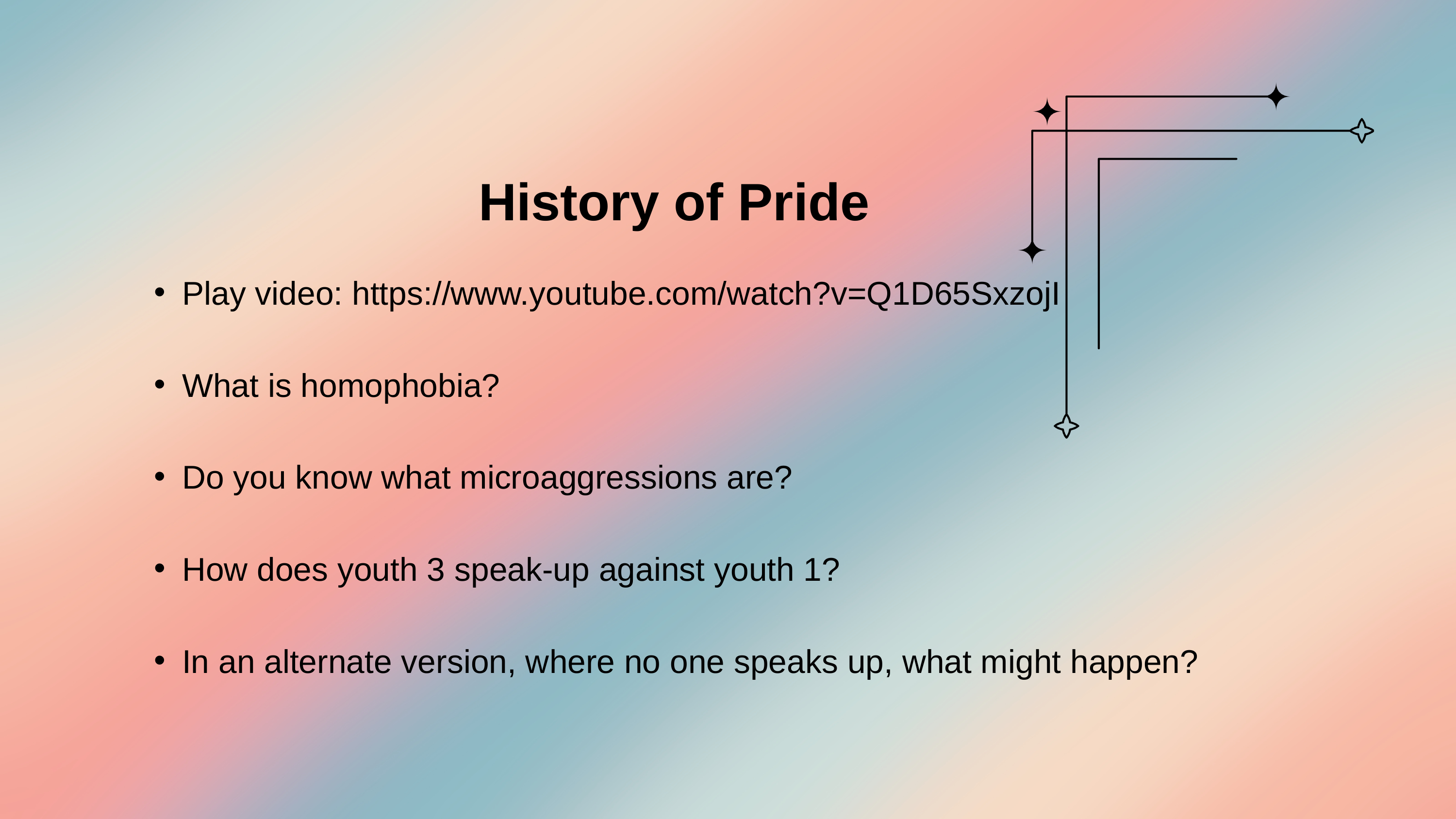

History of Pride
Play video: https://www.youtube.com/watch?v=Q1D65SxzojI

What is homophobia?

Do you know what microaggressions are?

How does youth 3 speak-up against youth 1?

In an alternate version, where no one speaks up, what might happen?